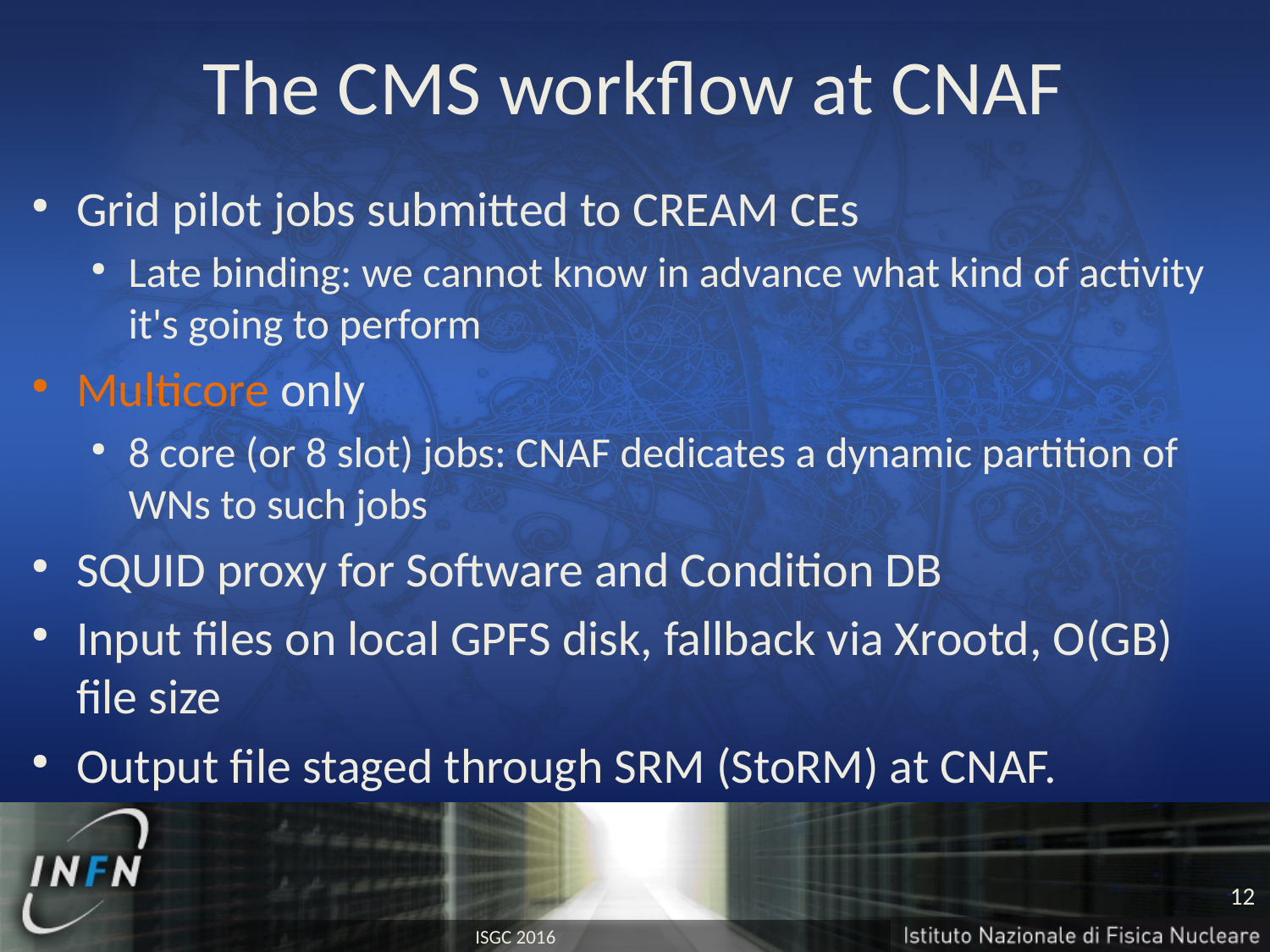

# The CMS workflow at CNAF
Grid pilot jobs submitted to CREAM CEs
Late binding: we cannot know in advance what kind of activity it's going to perform
Multicore only
8 core (or 8 slot) jobs: CNAF dedicates a dynamic partition of WNs to such jobs
SQUID proxy for Software and Condition DB
Input files on local GPFS disk, fallback via Xrootd, O(GB) file size
Output file staged through SRM (StoRM) at CNAF.

12
ISGC 2016